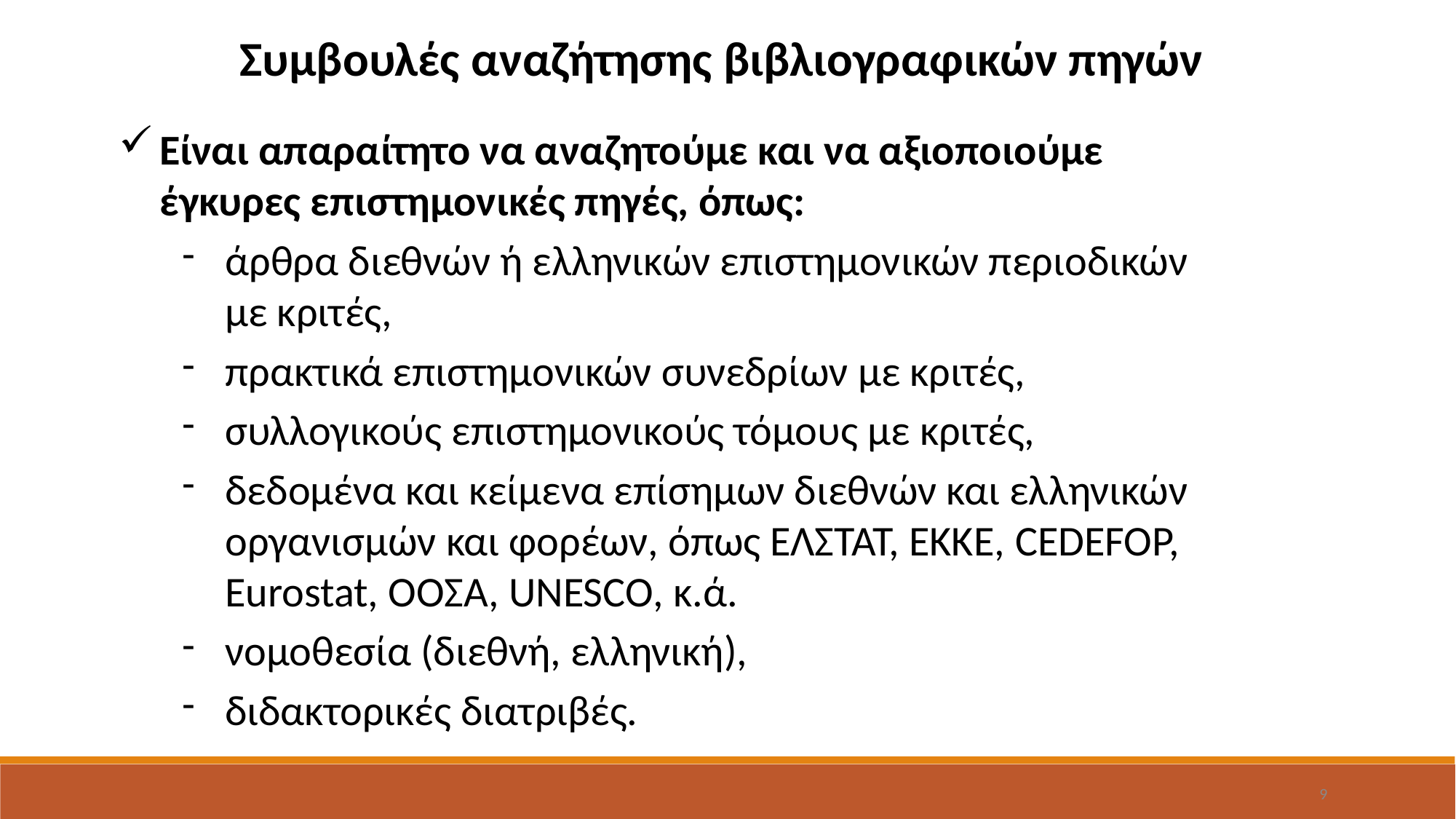

Συμβουλές αναζήτησης βιβλιογραφικών πηγών
Είναι απαραίτητο να αναζητούμε και να αξιοποιούμε έγκυρες επιστημονικές πηγές, όπως:
άρθρα διεθνών ή ελληνικών επιστημονικών περιοδικών με κριτές,
πρακτικά επιστημονικών συνεδρίων με κριτές,
συλλογικούς επιστημονικούς τόμους με κριτές,
δεδομένα και κείμενα επίσημων διεθνών και ελληνικών οργανισμών και φορέων, όπως ΕΛΣΤΑΤ, ΕΚΚΕ, CEDEFOP, Εurostat, ΟΟΣΑ, UNESCO, κ.ά.
νομοθεσία (διεθνή, ελληνική),
διδακτορικές διατριβές.
9